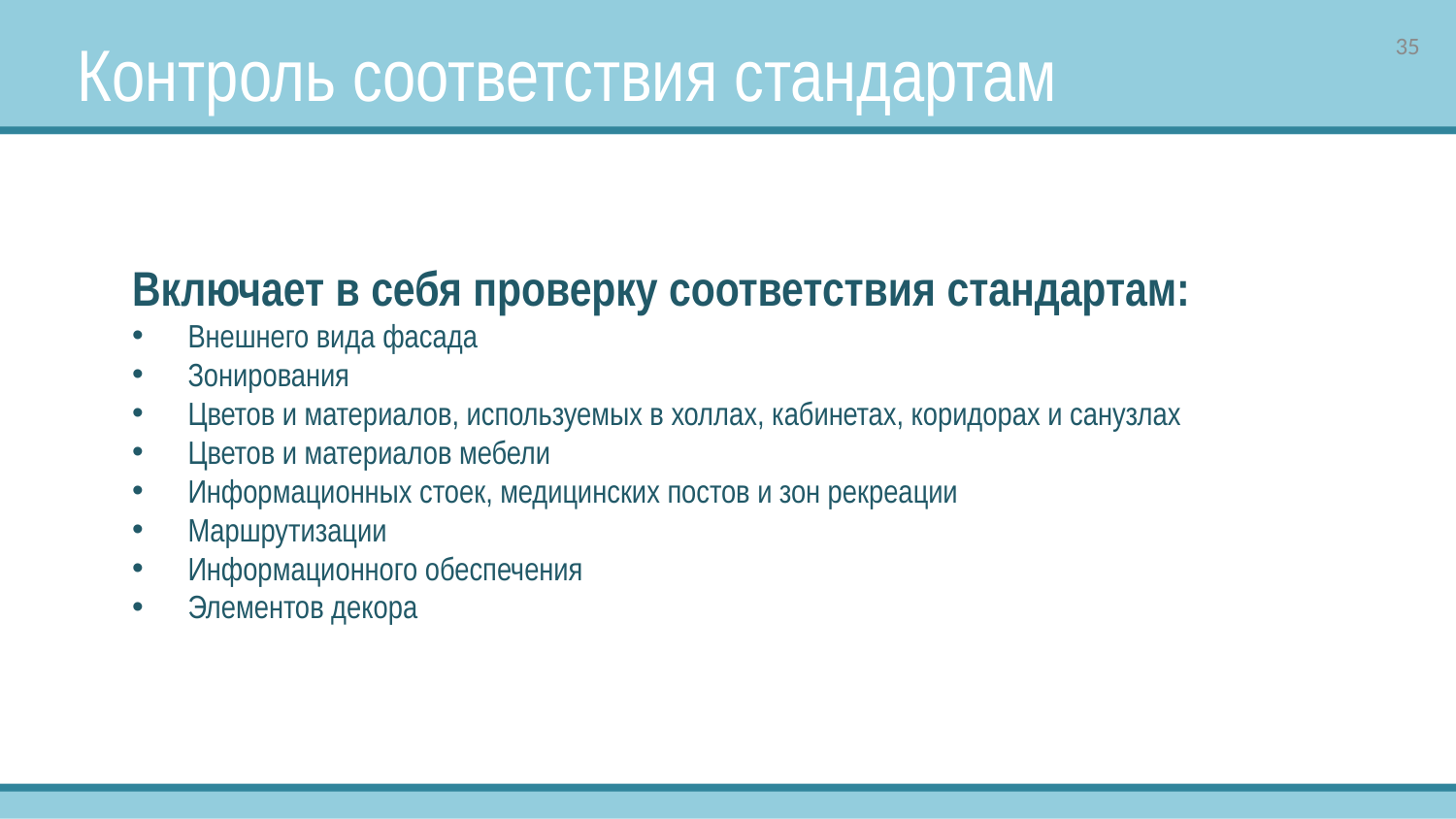

Контроль соответствия стандартам
35

Включает в себя проверку соответствия стандартам:
Внешнего вида фасада
Зонирования
Цветов и материалов, используемых в холлах, кабинетах, коридорах и санузлах
Цветов и материалов мебели
Информационных стоек, медицинских постов и зон рекреации
Маршрутизации
Информационного обеспечения
Элементов декора